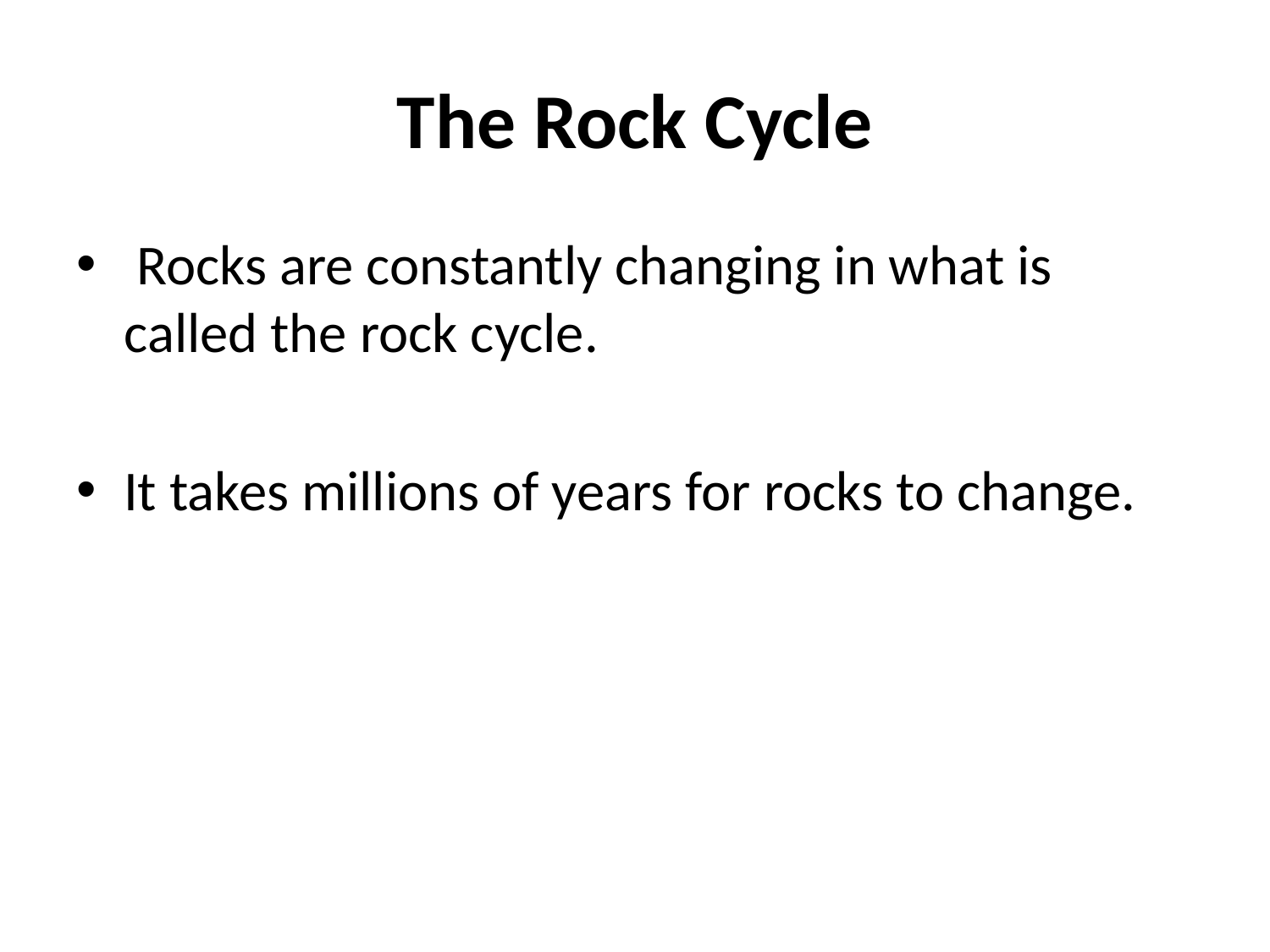

# The Rock Cycle
 Rocks are constantly changing in what is called the rock cycle.

It takes millions of years for rocks to change.